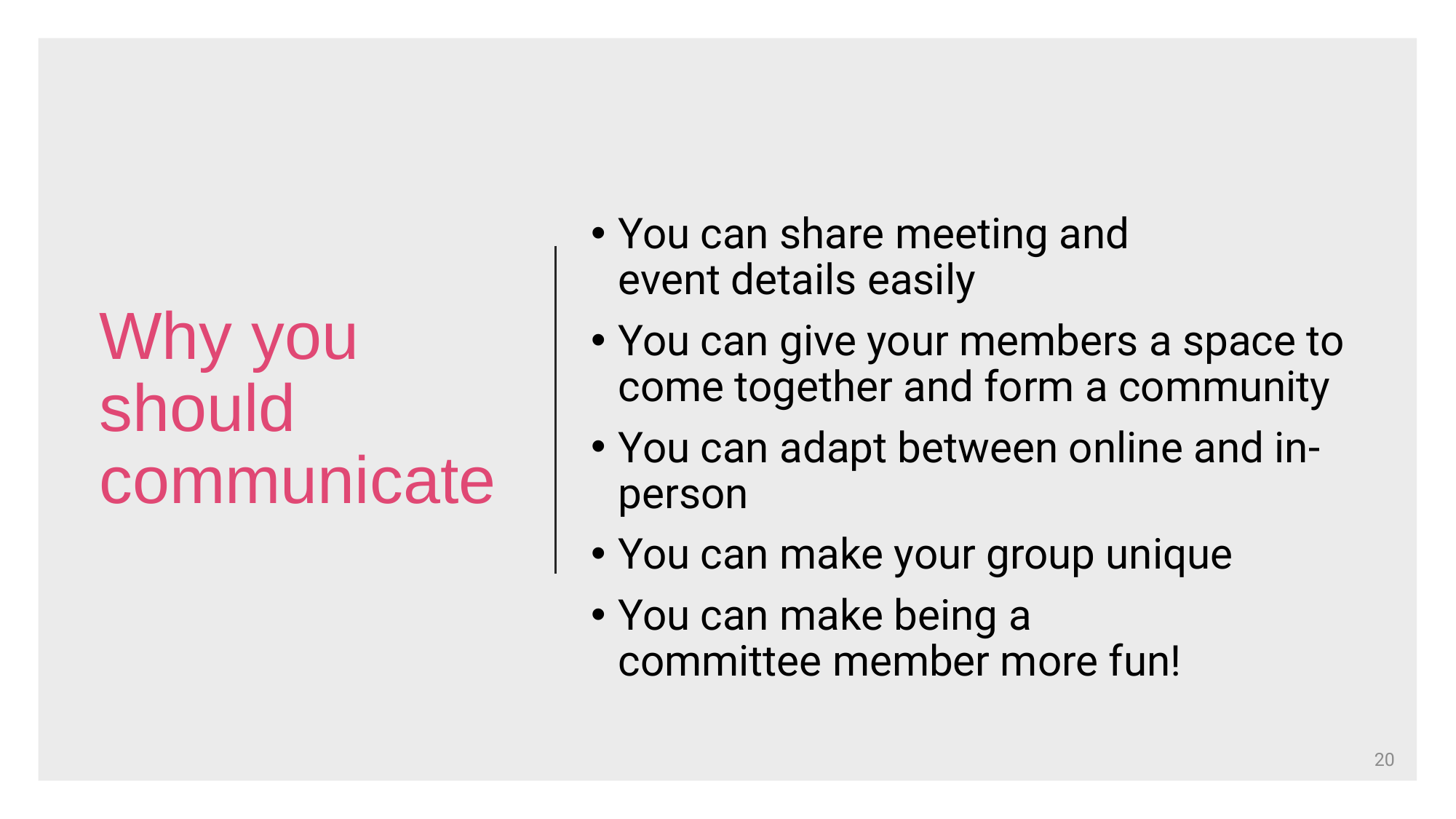

# Why you should communicate
You can share meeting and event details easily​
You can give your members a space to come together and form a community​
You can adapt between online and in-person​
You can make your group unique​
You can make being a committee member more fun!​
20